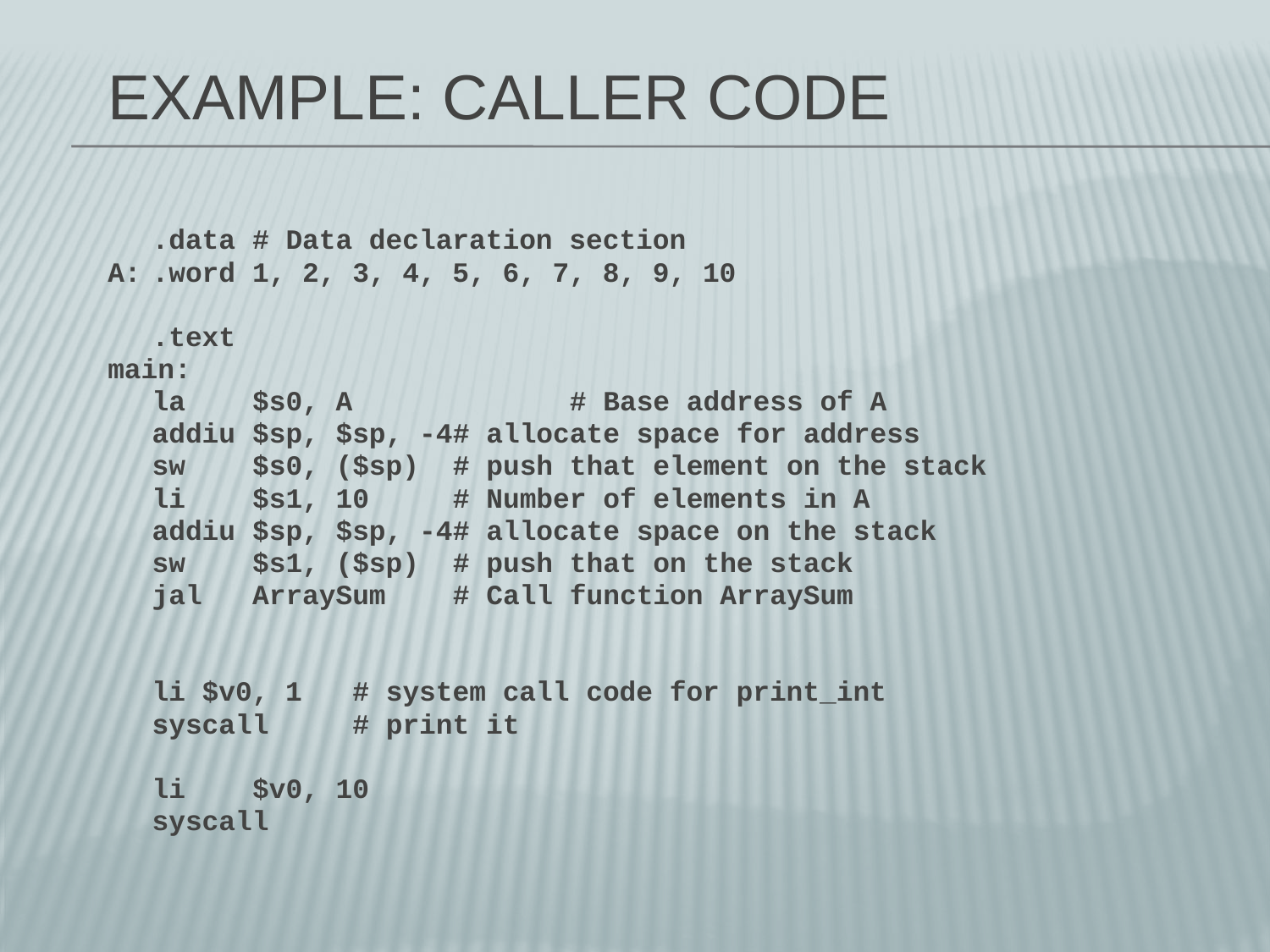

# Example: Caller Code
		.data		# Data declaration section
A:	.word		1, 2, 3, 4, 5, 6, 7, 8, 9, 10

	.text
main:
	la		$s0, A	       # Base address of A
	addiu	$sp, $sp, -4	# allocate space for address
	sw		$s0, ($sp) 	# push that element on the stack
	li		$s1, 10		# Number of elements in A
	addiu	$sp, $sp, -4	# allocate space on the stack
	sw		$s1, ($sp)	# push that on the stack
	jal		ArraySum	# Call function ArraySum

	li $v0, 1			# system call code for print_int
	syscall			# print it

	li  		$v0, 10
	syscall